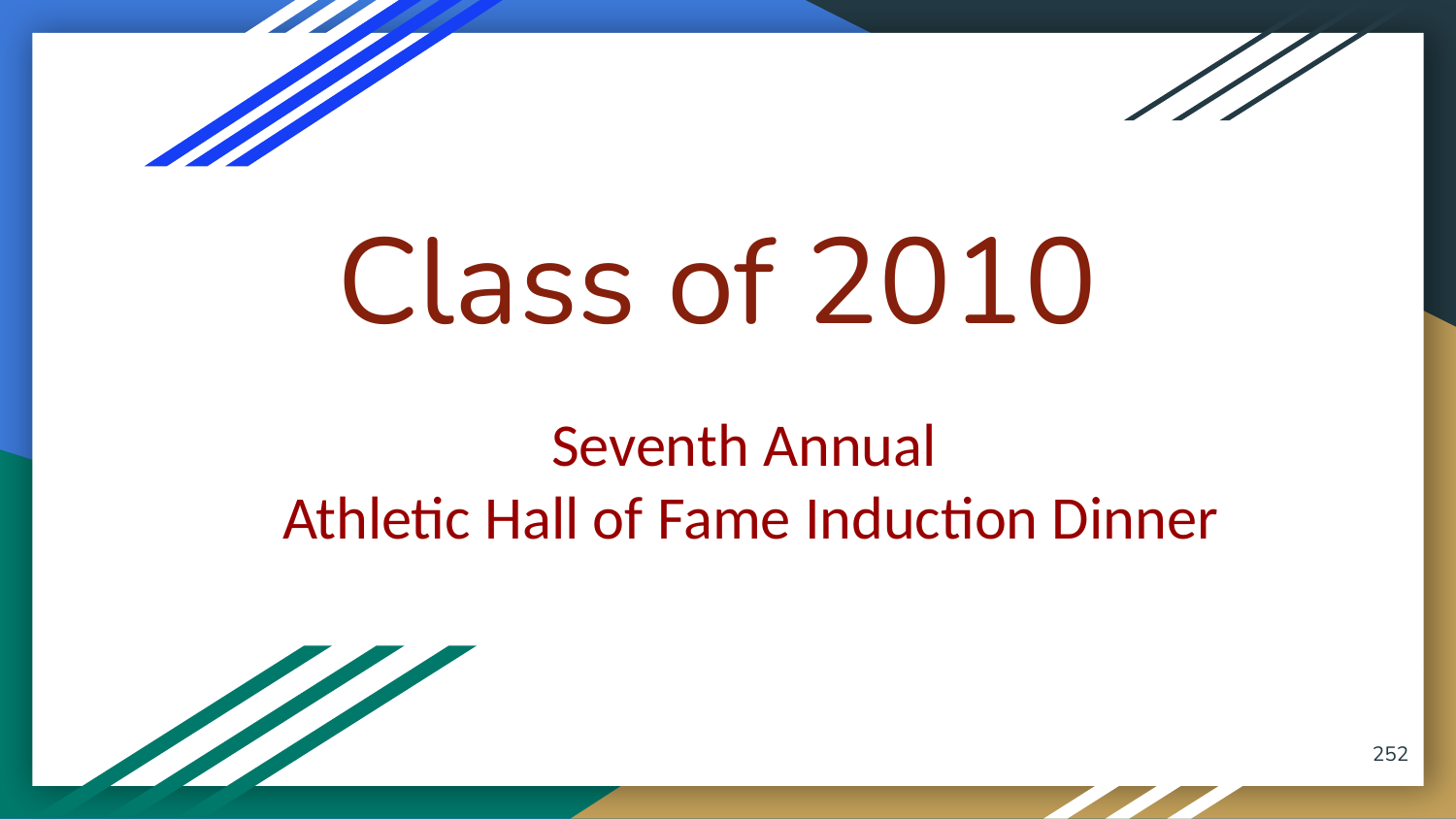

# Class of 2010
Seventh Annual
Athletic Hall of Fame Induction Dinner
252